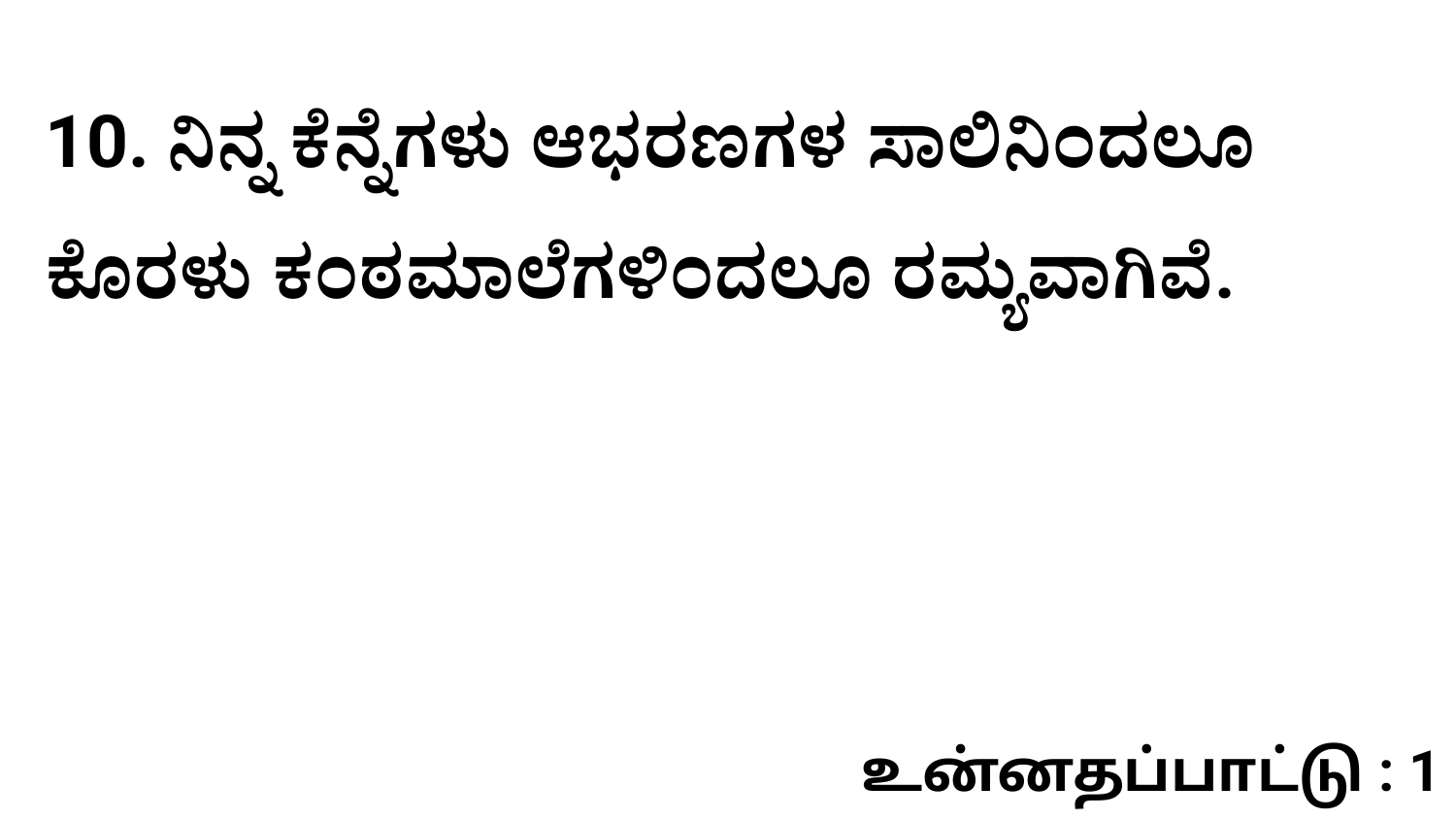

10. ನಿನ್ನ ಕೆನ್ನೆಗಳು ಆಭರಣಗಳ ಸಾಲಿನಿಂದಲೂ ಕೊರಳು ಕಂಠಮಾಲೆಗಳಿಂದಲೂ ರಮ್ಯವಾಗಿವೆ.
உன்னதப்பாட்டு : 1